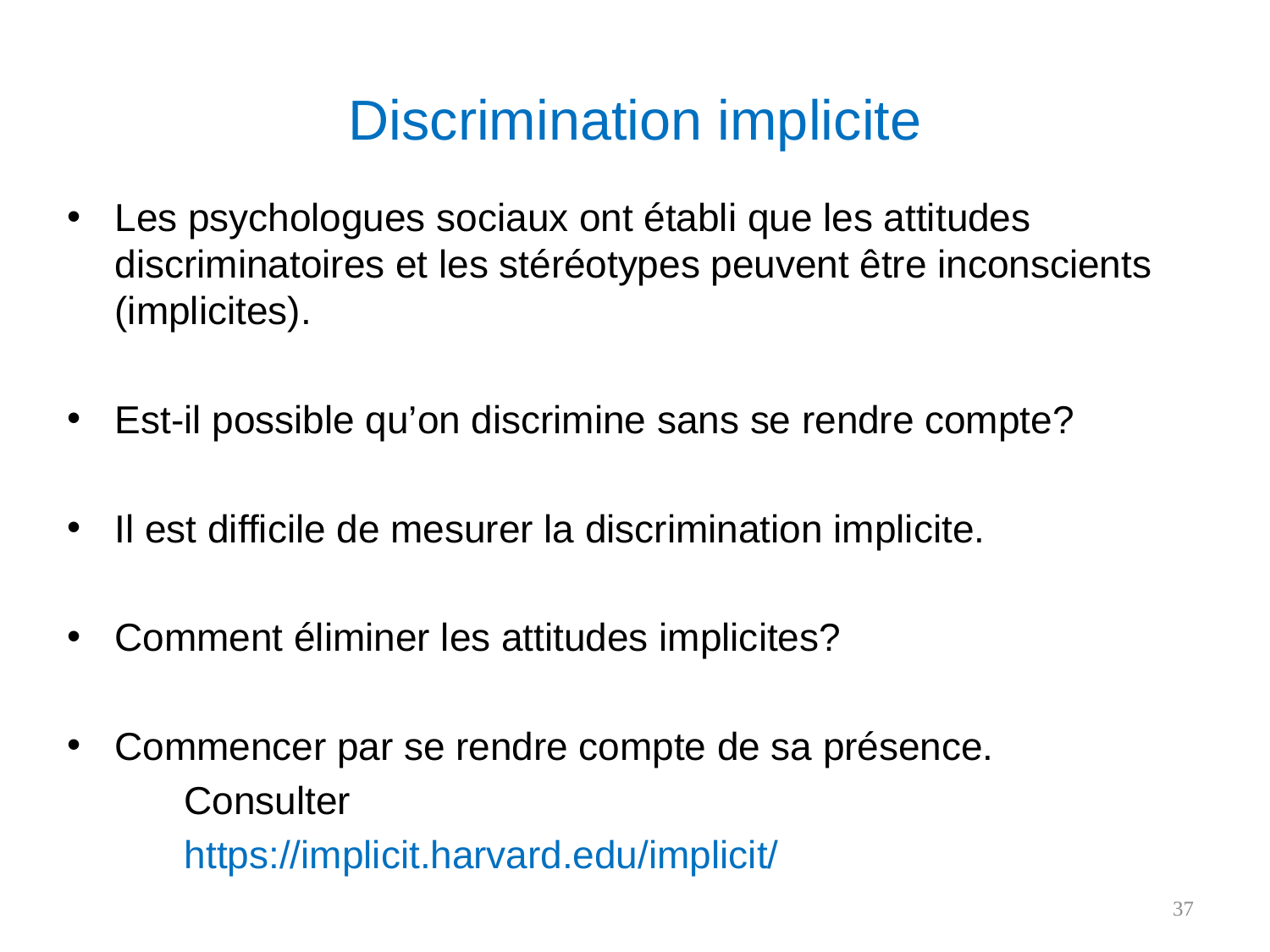

# Discrimination implicite
Les psychologues sociaux ont établi que les attitudes discriminatoires et les stéréotypes peuvent être inconscients (implicites).

Est-il possible qu’on discrimine sans se rendre compte?

Il est difficile de mesurer la discrimination implicite.

Comment éliminer les attitudes implicites?

Commencer par se rendre compte de sa présence.
	Consulter
		https://implicit.harvard.edu/implicit/

37